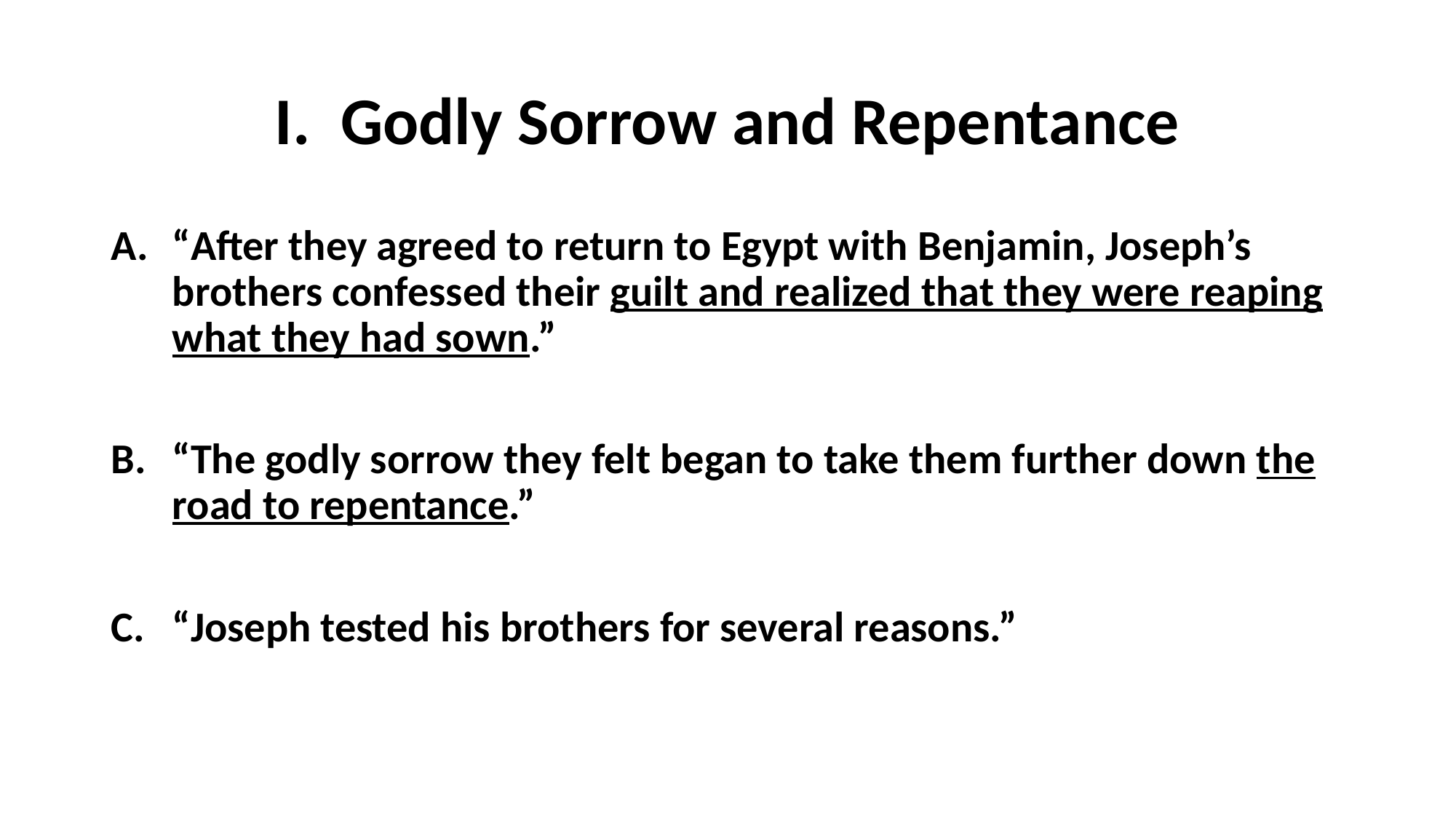

# I.  Godly Sorrow and Repentance
“After they agreed to return to Egypt with Benjamin, Joseph’s brothers confessed their guilt and realized that they were reaping what they had sown.”

“The godly sorrow they felt began to take them further down the road to repentance.”

“Joseph tested his brothers for several reasons.”